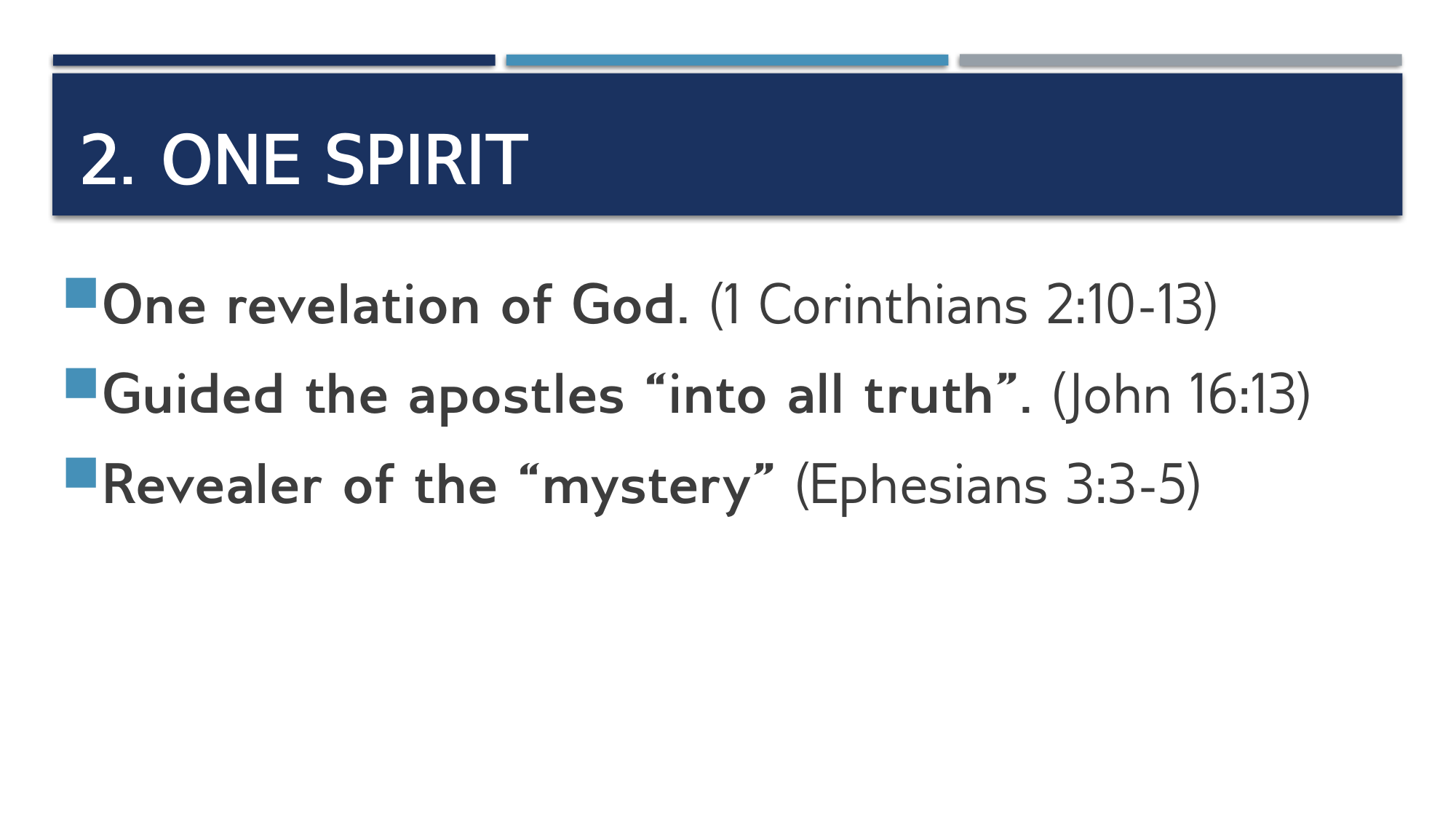

# 2. One spirit
One revelation of God. (1 Corinthians 2:10-13)
Guided the apostles “into all truth”. (John 16:13)
Revealer of the “mystery” (Ephesians 3:3-5)